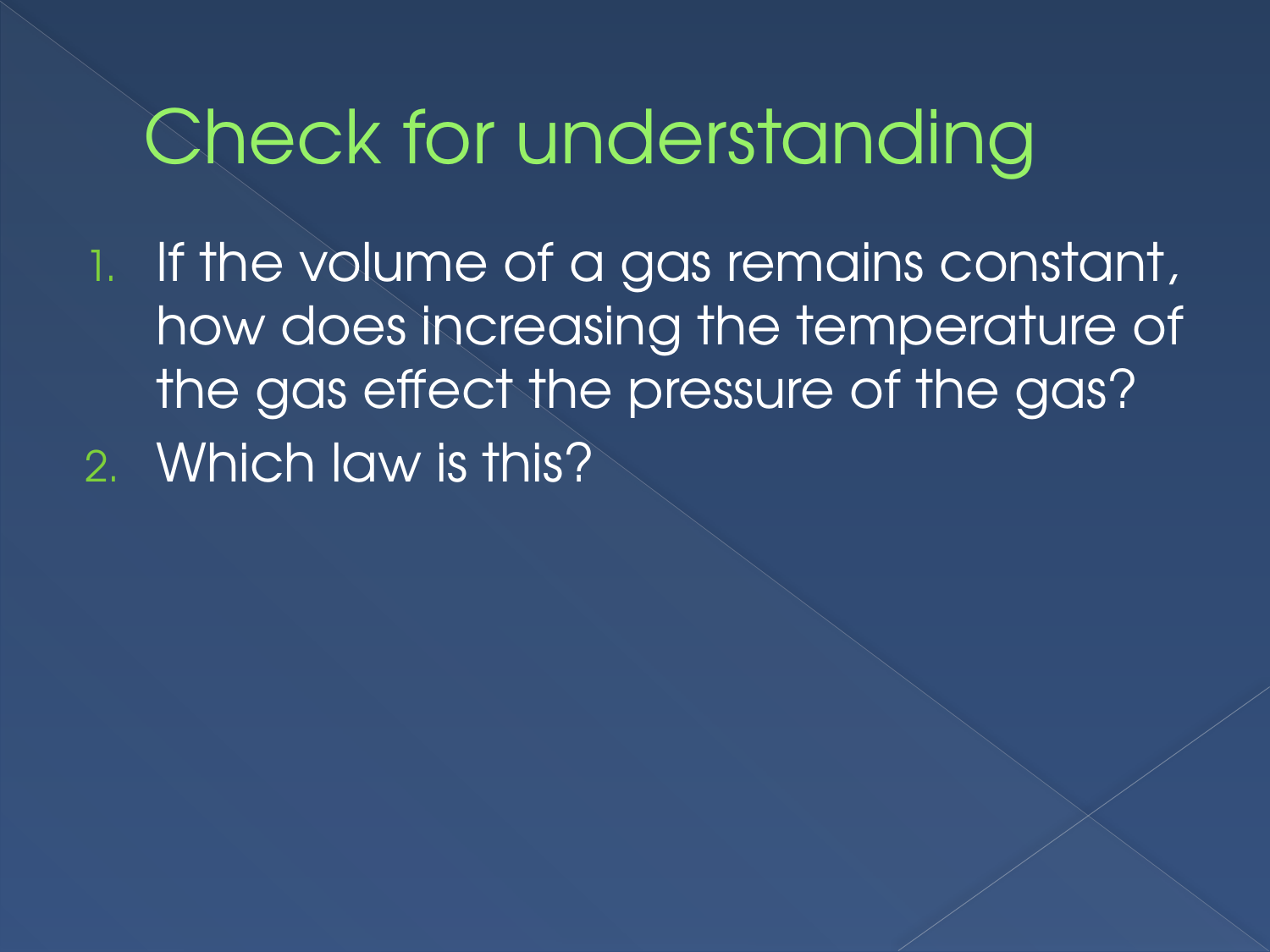

# Check for understanding
If the volume of a gas remains constant, how does increasing the temperature of the gas effect the pressure of the gas?
Which law is this?